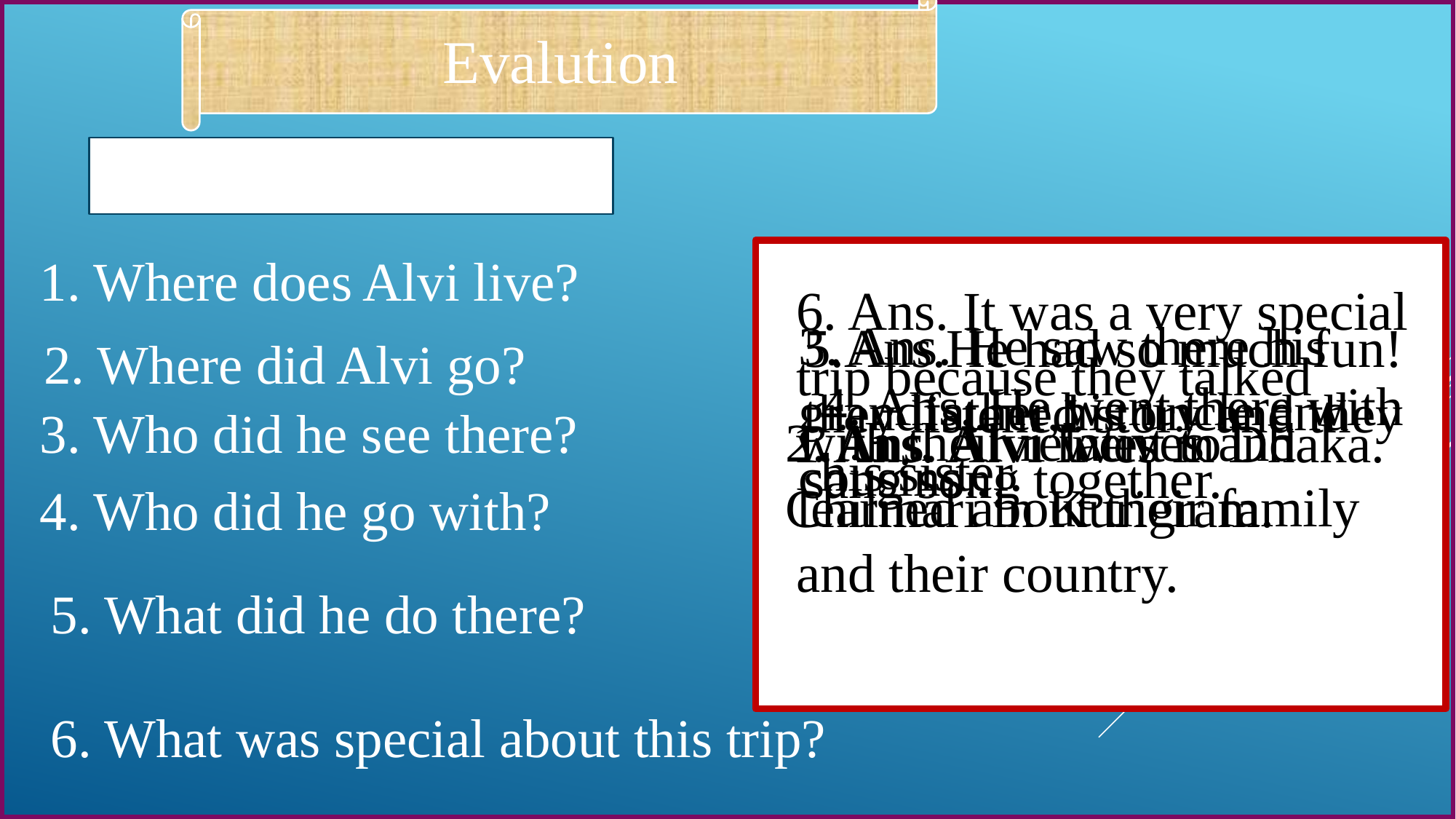

Evalution
Answer the questions.

1. Where does Alvi live?
6. Ans. It was a very special trip because they talked with their relatives and learned about their family and their country.
3. Ans. He saw there his grandfather,his uncle and cousins .
5.Ans.He had so much fun! they listened story and they sang song together.
2. Where did Alvi go?
4. Ans. He went there with his sister.
3. Who did he see there?
2. Ans. Alvi went to Chilmari in Kurigram.
1.Ans. Alvi lives in Dhaka.
4. Who did he go with?
5. What did he do there?
6. What was special about this trip?